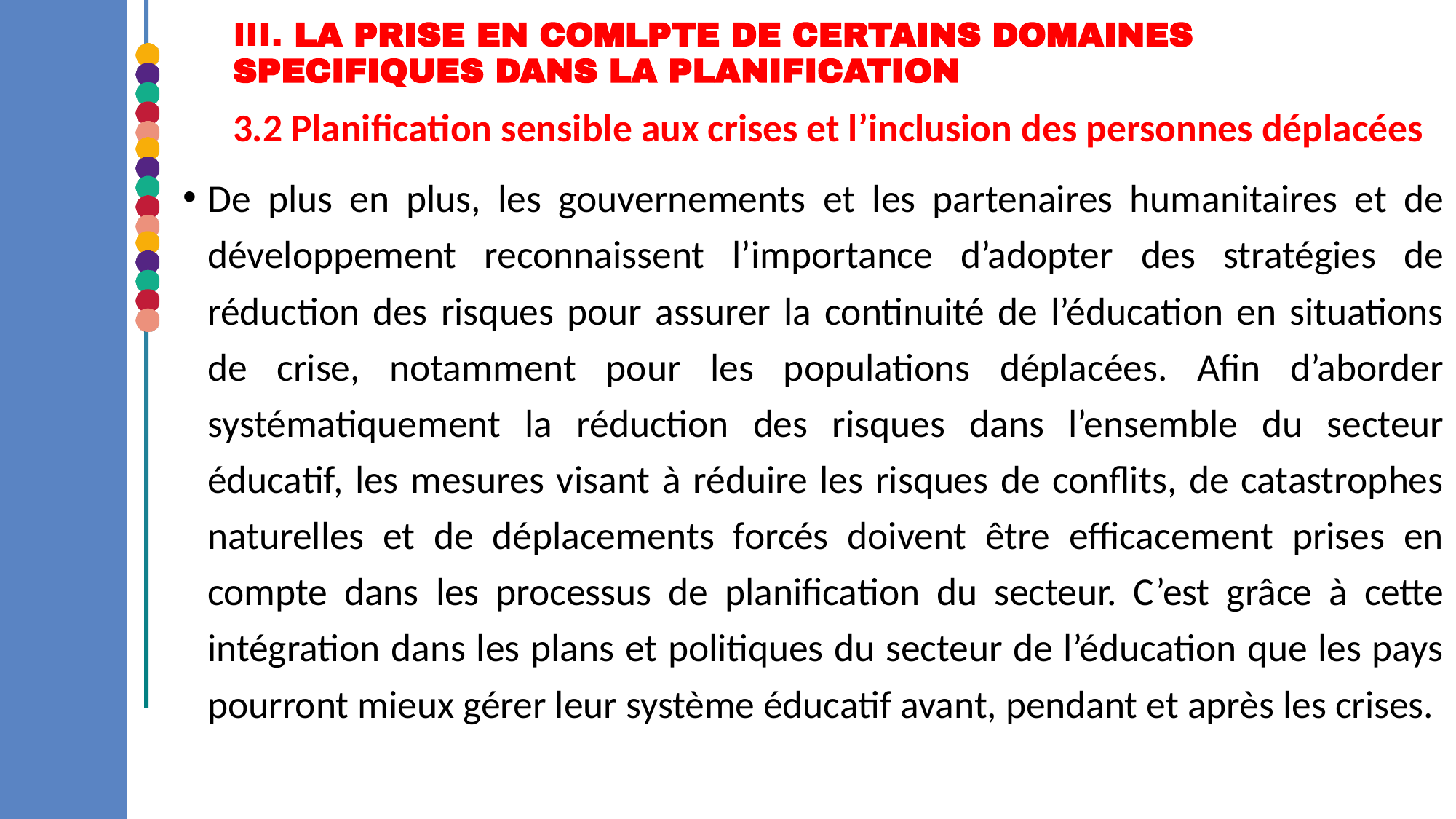

III. LA PRISE EN COMLPTE DE CERTAINS DOMAINES SPECIFIQUES DANS LA PLANIFICATION

3.2 Planification sensible aux crises et l’inclusion des personnes déplacées

De plus en plus, les gouvernements et les partenaires humanitaires et de développement reconnaissent l’importance d’adopter des stratégies de réduction des risques pour assurer la continuité de l’éducation en situations de crise, notamment pour les populations déplacées. Afin d’aborder systématiquement la réduction des risques dans l’ensemble du secteur éducatif, les mesures visant à réduire les risques de conflits, de catastrophes naturelles et de déplacements forcés doivent être efficacement prises en compte dans les processus de planification du secteur. C’est grâce à cette intégration dans les plans et politiques du secteur de l’éducation que les pays pourront mieux gérer leur système éducatif avant, pendant et après les crises.